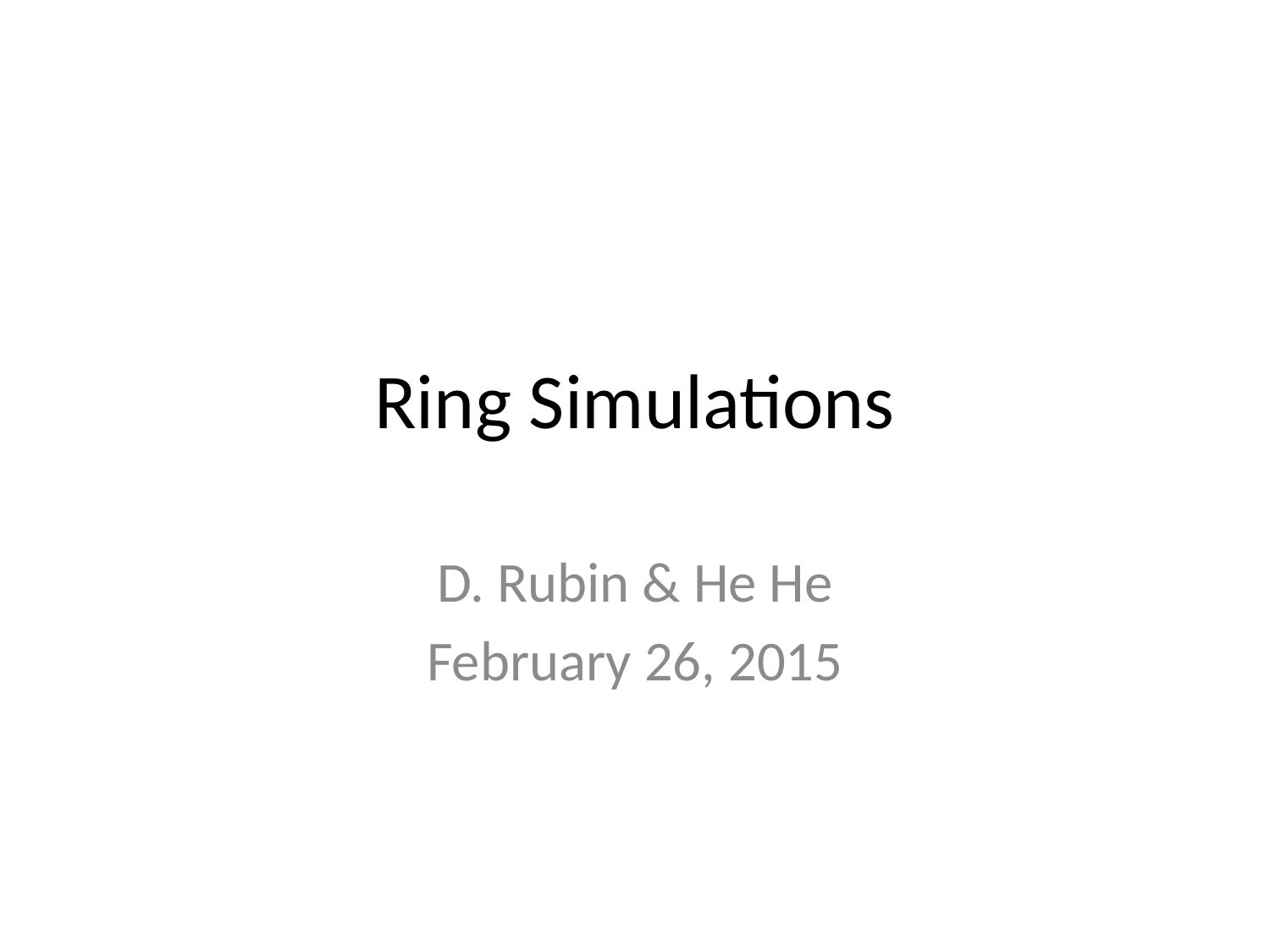

# Ring Simulations
D. Rubin & He He
February 26, 2015